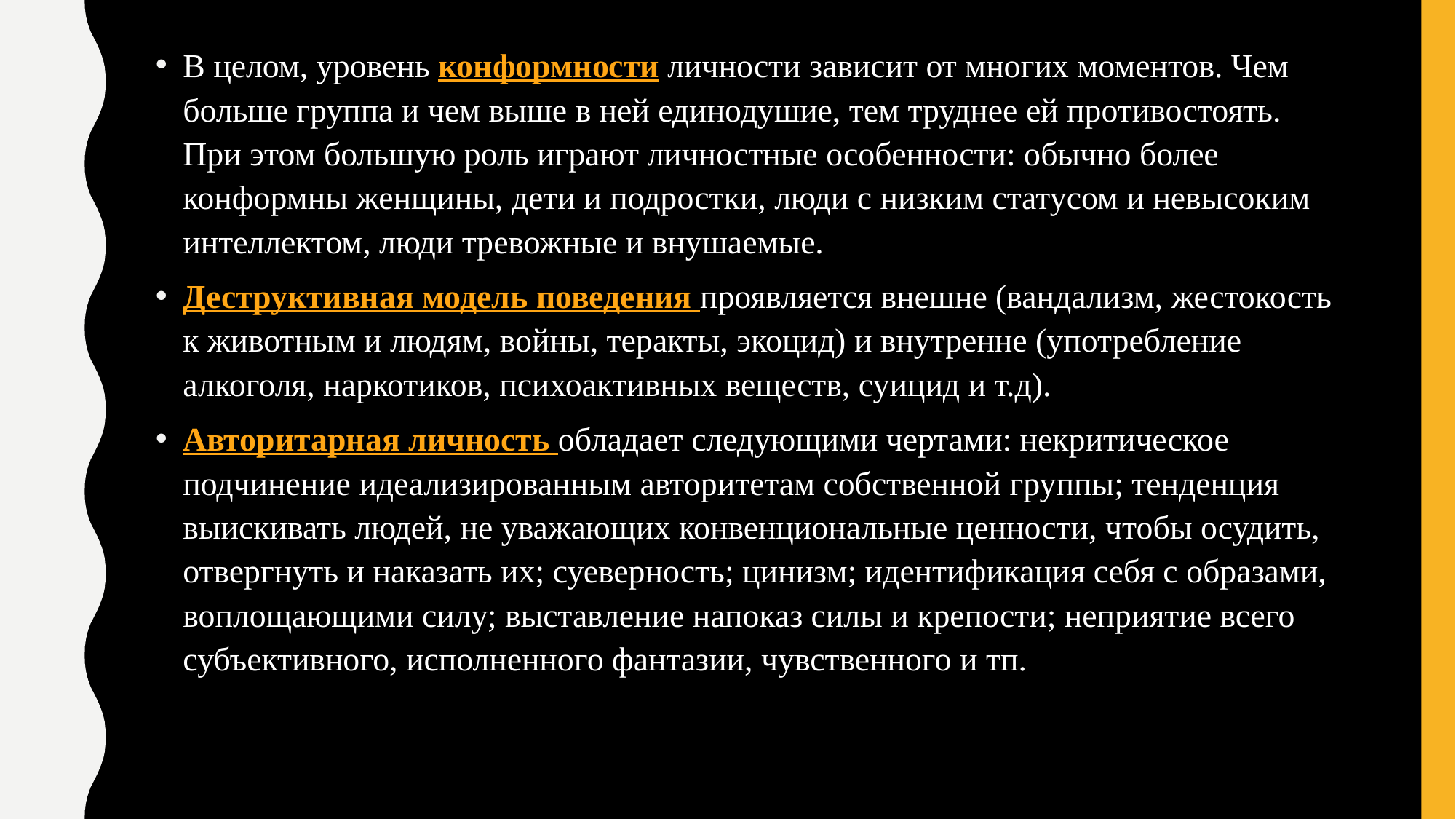

В целом, уровень конформности личности зависит от многих моментов. Чем больше группа и чем выше в ней единодушие, тем труднее ей противостоять. При этом большую роль играют личностные особенности: обычно более конформны женщины, дети и подростки, люди с низким статусом и невысоким интеллектом, люди тревожные и внушаемые.
Деструктивная модель поведения проявляется внешне (вандализм, жестокость к животным и людям, войны, теракты, экоцид) и внутренне (употребление алкоголя, наркотиков, психоактивных веществ, суицид и т.д).
Авторитарная личность обладает следующими чертами: некритическое подчинение идеализированным авторитетам собственной группы; тенденция выискивать людей, не уважающих конвенциональные ценности, чтобы осудить, отвергнуть и наказать их; суеверность; цинизм; идентификация себя с образами, воплощающими силу; выставление напоказ силы и крепости; неприятие всего субъективного, исполненного фантазии, чувственного и тп.